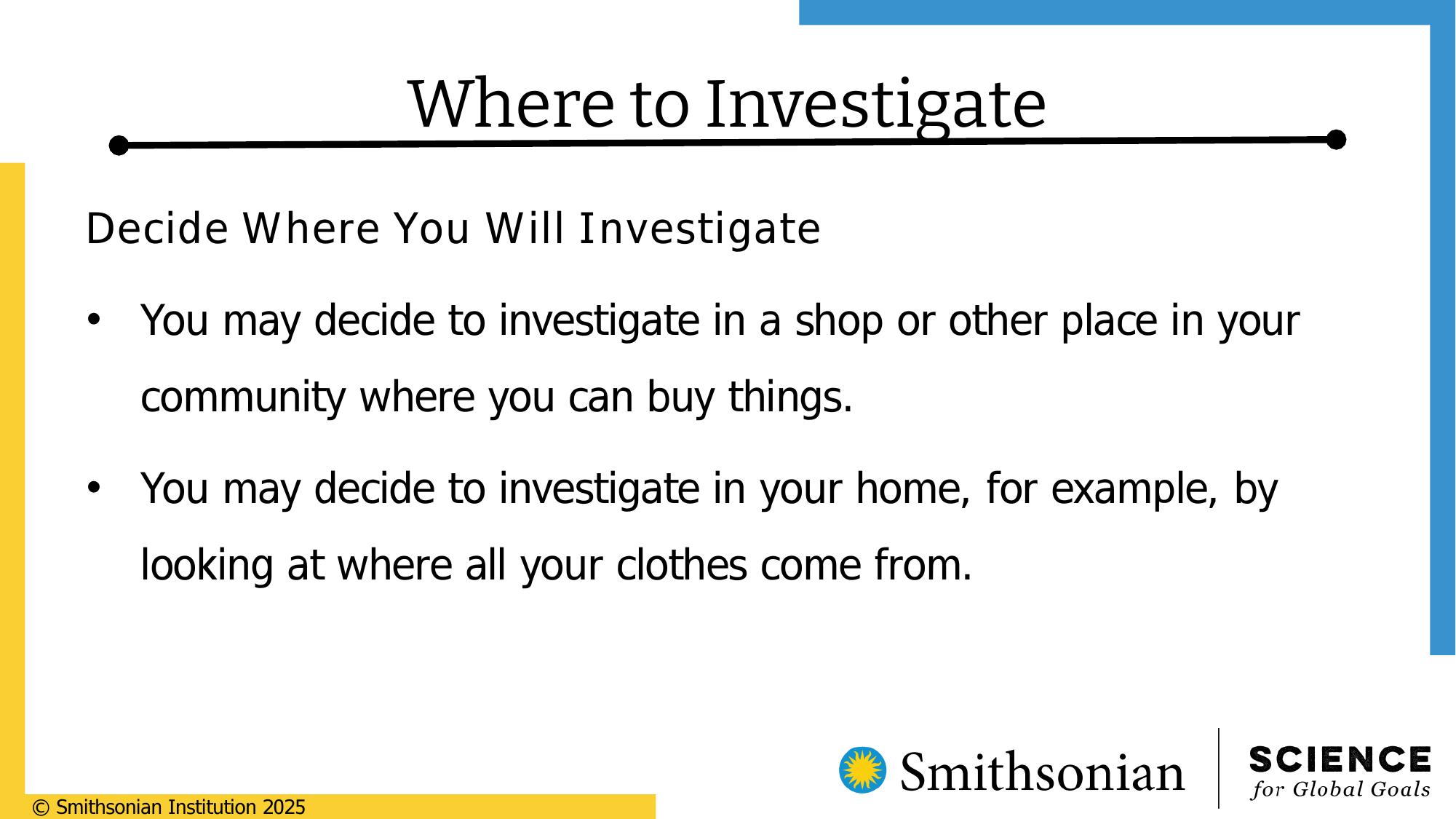

# Where to Investigate
Decide Where You Will Investigate
You may decide to investigate in a shop or other place in your community where you can buy things.
You may decide to investigate in your home, for example, by looking at where all your clothes come from.